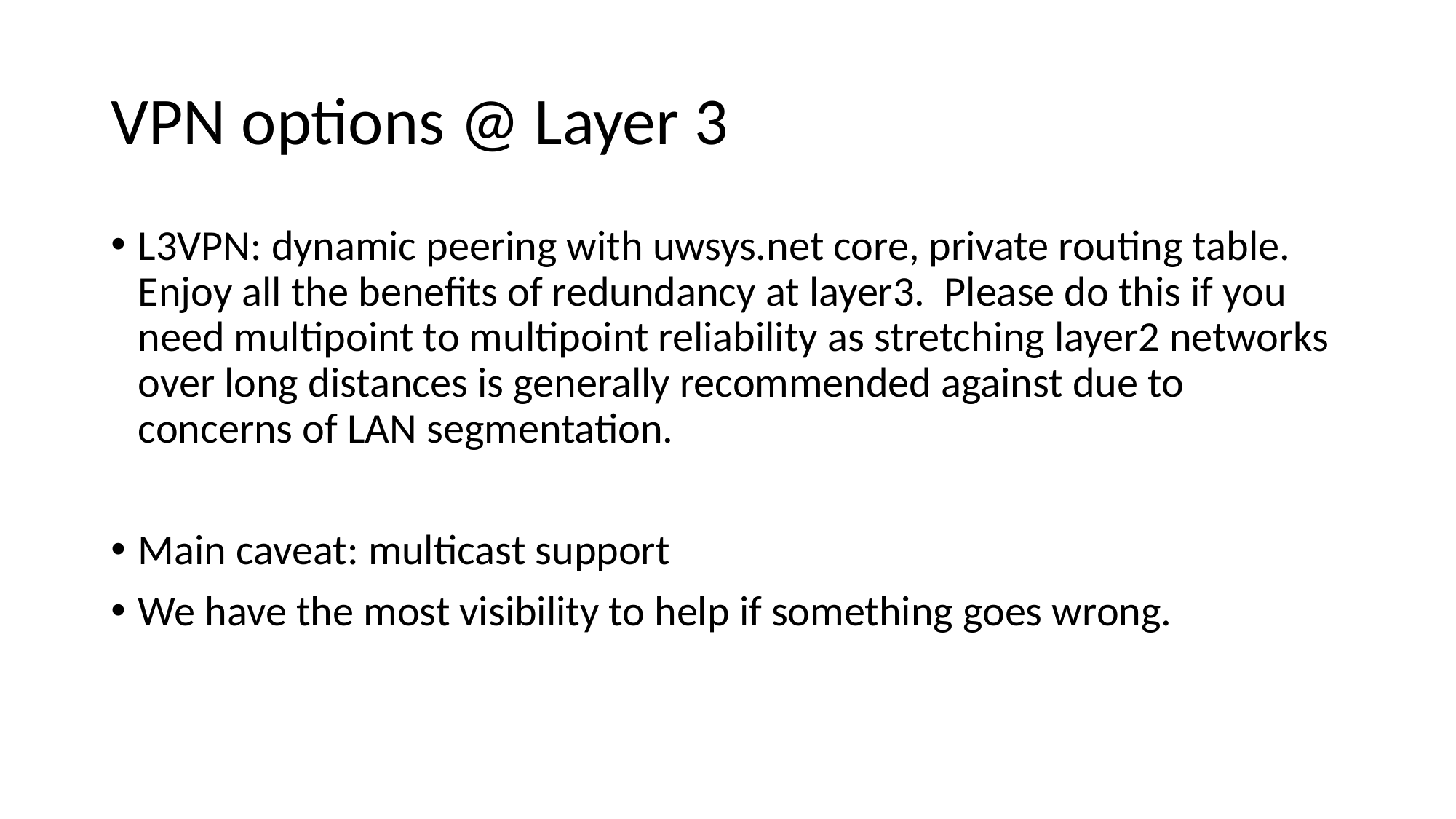

# VPN options @ Layer 3
L3VPN: dynamic peering with uwsys.net core, private routing table.  Enjoy all the benefits of redundancy at layer3.  Please do this if you need multipoint to multipoint reliability as stretching layer2 networks over long distances is generally recommended against due to concerns of LAN segmentation.

Main caveat: multicast support
We have the most visibility to help if something goes wrong.